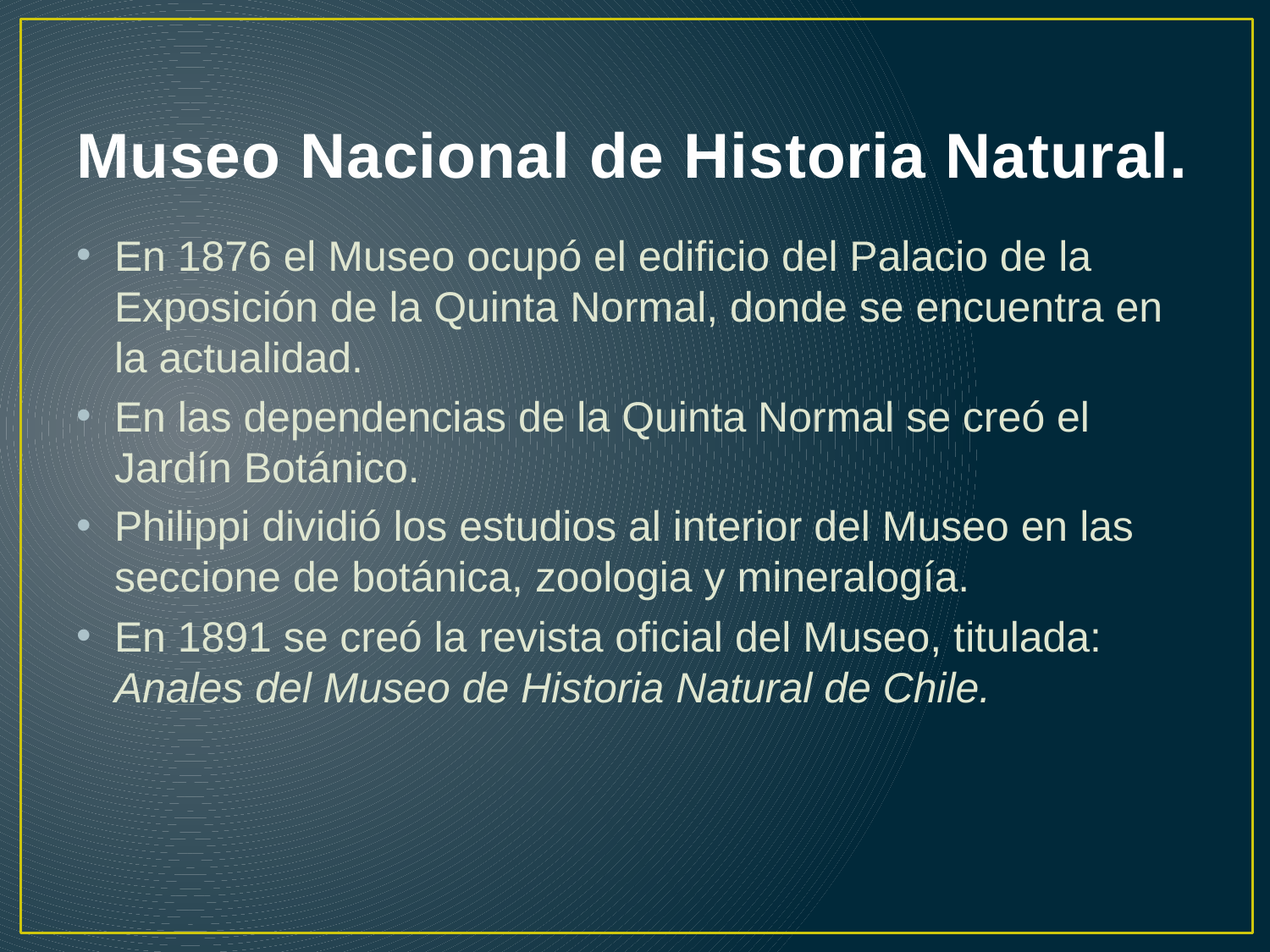

# Museo Nacional de Historia Natural.
En 1876 el Museo ocupó el edificio del Palacio de la Exposición de la Quinta Normal, donde se encuentra en la actualidad.
En las dependencias de la Quinta Normal se creó el Jardín Botánico.
Philippi dividió los estudios al interior del Museo en las seccione de botánica, zoologia y mineralogía.
En 1891 se creó la revista oficial del Museo, titulada: Anales del Museo de Historia Natural de Chile.